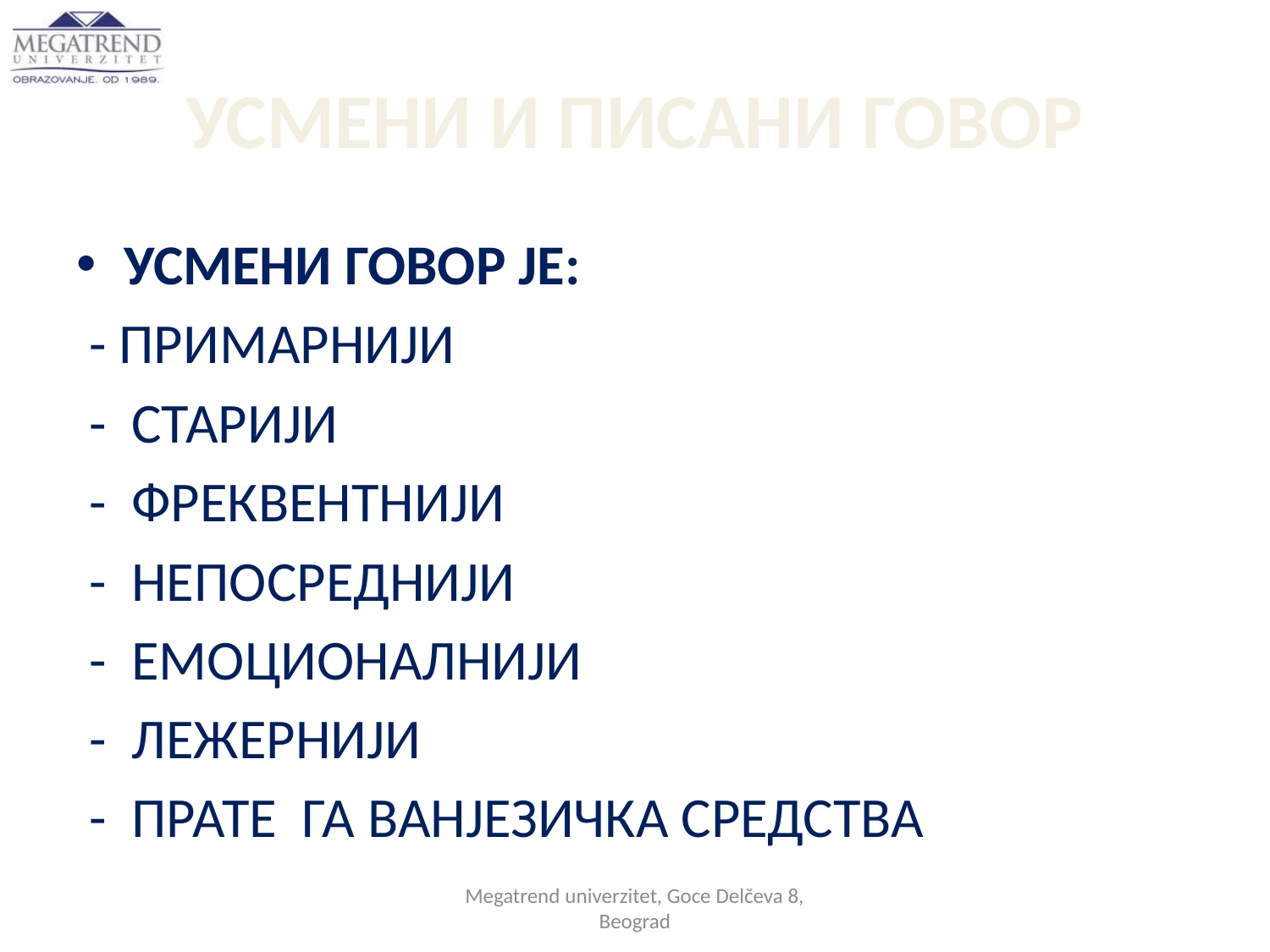

# УСМЕНИ И ПИСАНИ ГОВОР
УСМЕНИ ГОВОР ЈЕ:
 - ПРИМАРНИЈИ
 -  СТАРИЈИ
 -  ФРЕКВЕНТНИЈИ
 -  НЕПОСРЕДНИЈИ
 -  ЕМОЦИОНАЛНИЈИ
 -  ЛЕЖЕРНИЈИ
 -  ПРАТЕ  ГА ВАНЈЕЗИЧКА СРЕДСТВА

Megatrend univerzitet, Goce Delčeva 8, Beograd